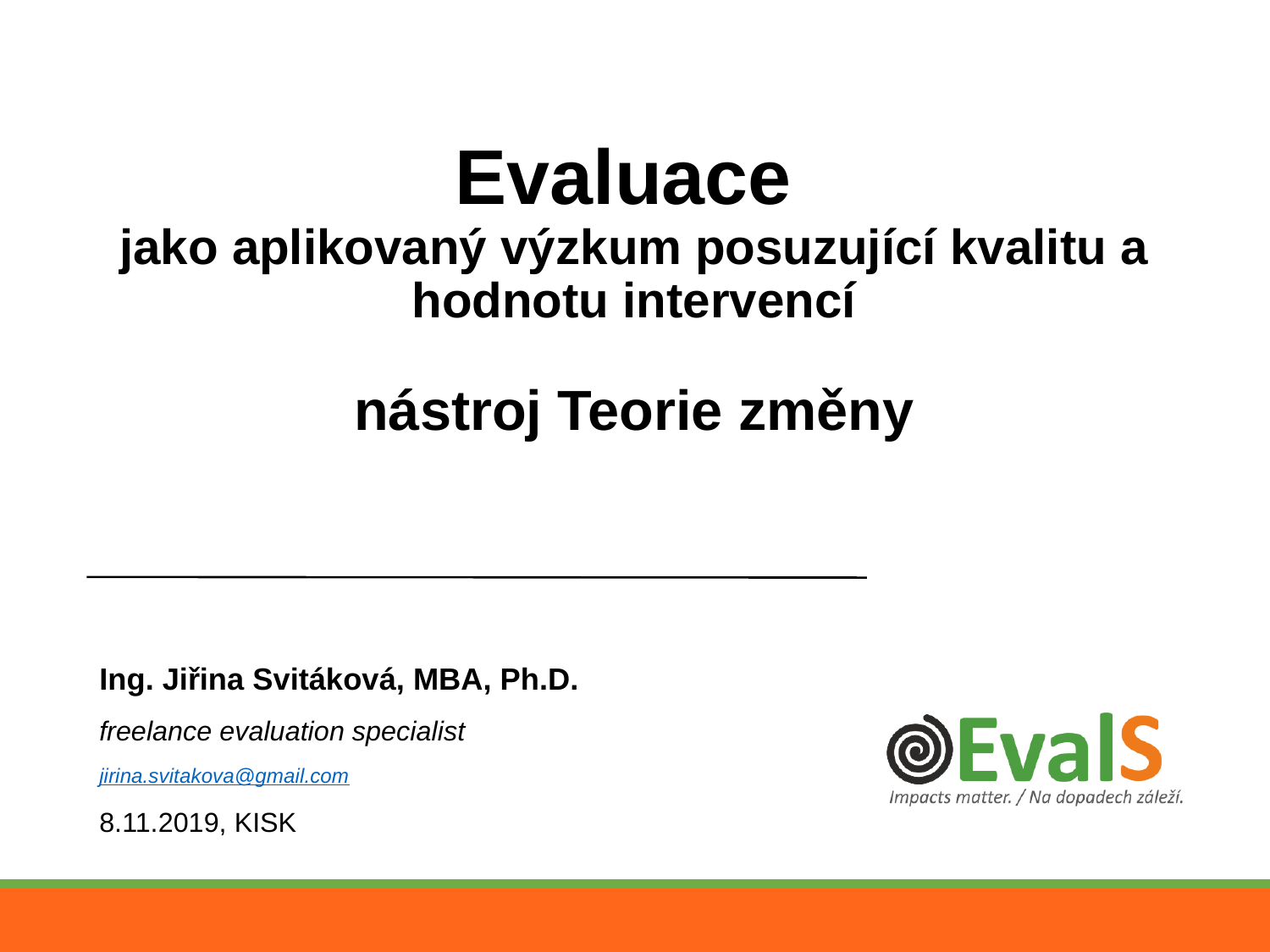

# Evaluace jako aplikovaný výzkum posuzující kvalitu a hodnotu intervencí nástroj Teorie změny

Ing. Jiřina Svitáková, MBA, Ph.D.
freelance evaluation specialist
jirina.svitakova@gmail.com
8.11.2019, KISK